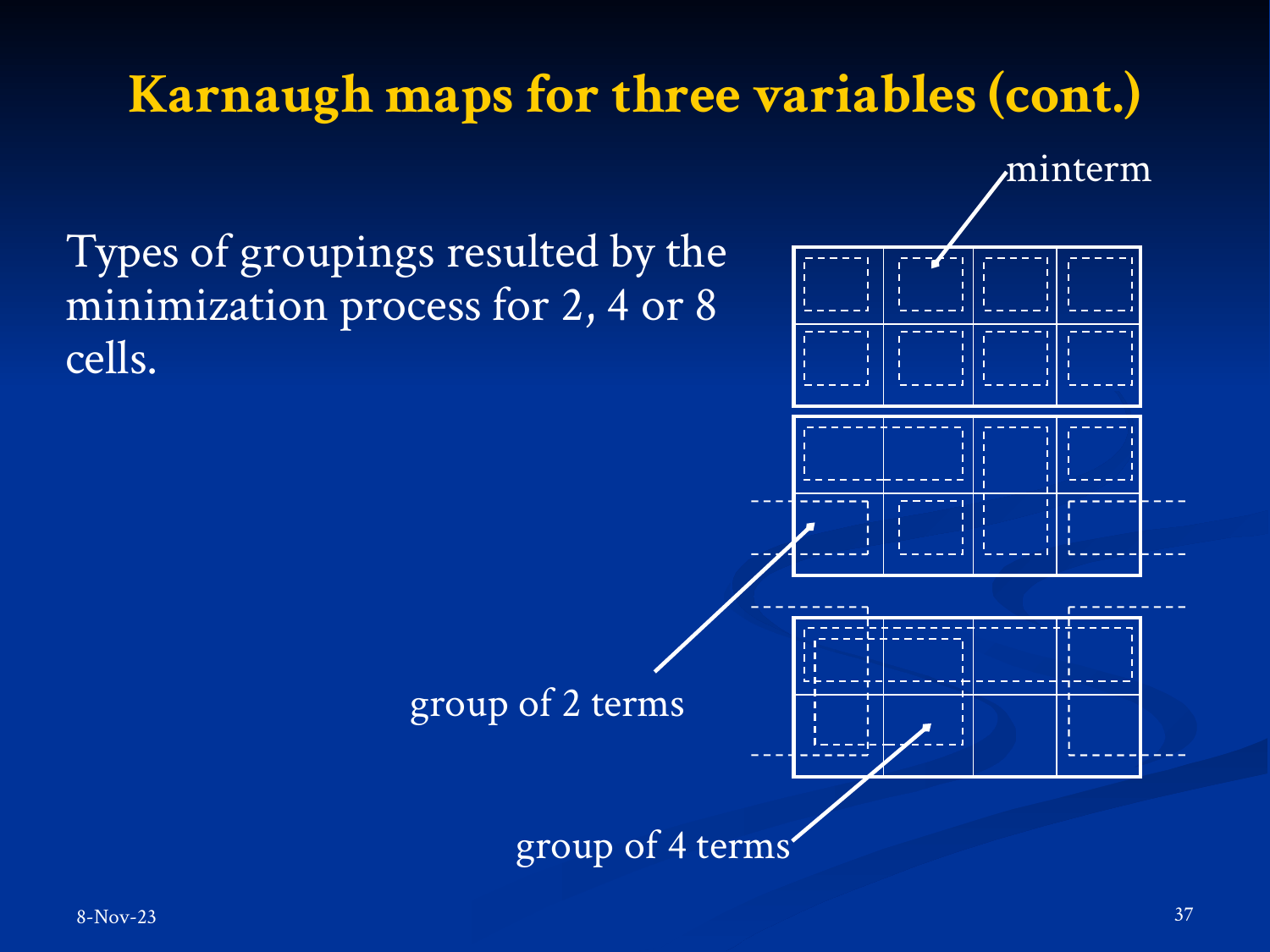

# Karnaugh maps for three variables (cont.)
minterm

Types of groupings resulted by the minimization process for 2, 4 or 8 cells.

|  |  |  |  |
| --- | --- | --- | --- |
|  |  |  |  |

|  |  |  |  |
| --- | --- | --- | --- |
|  |  |  |  |

|  |  |  |  |
| --- | --- | --- | --- |
|  |  |  |  |

group of 2 terms

group of 4 terms
  37
8-Nov-23